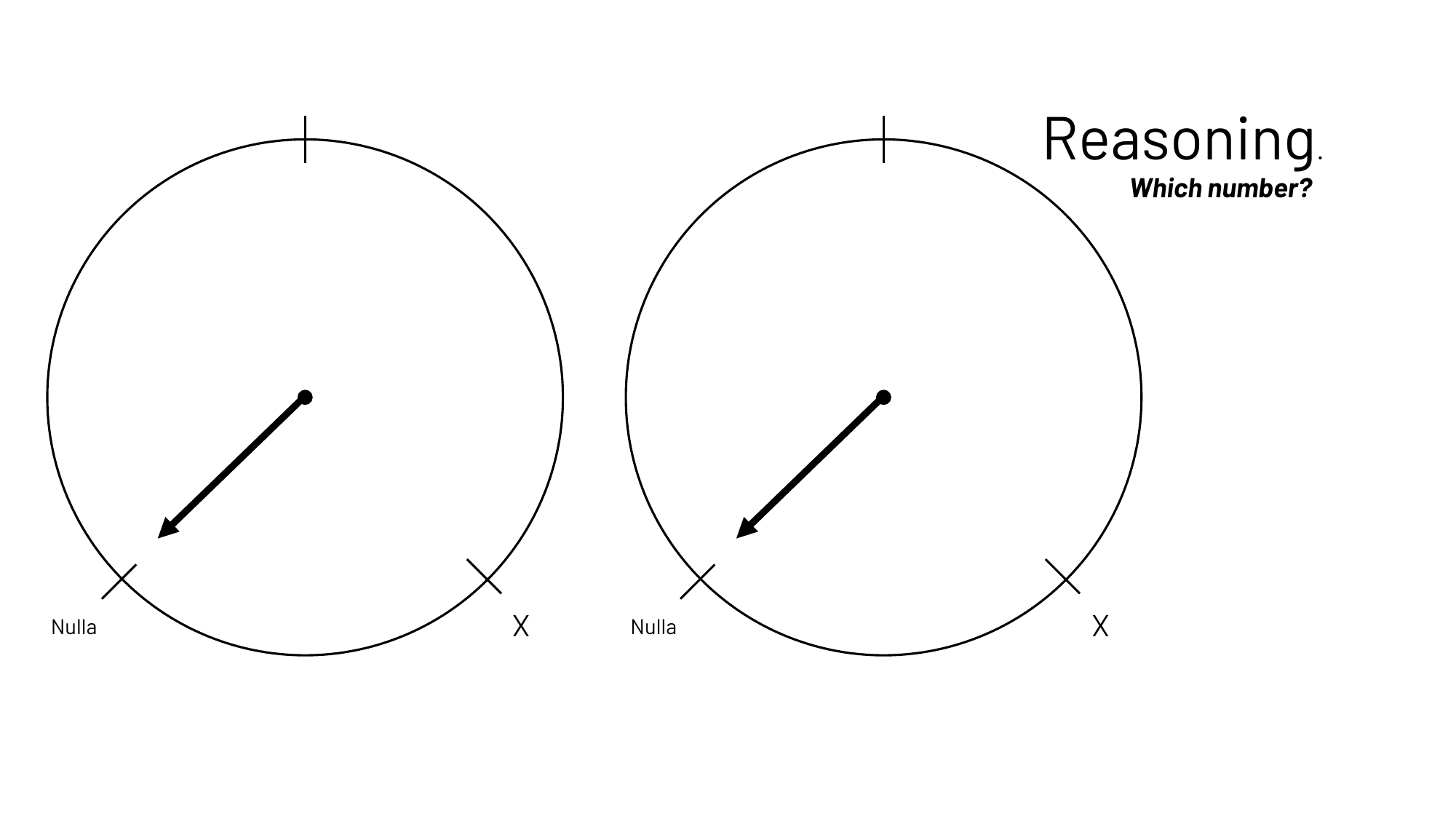

Reasoning.

Which number?
X
X
Nulla
Nulla